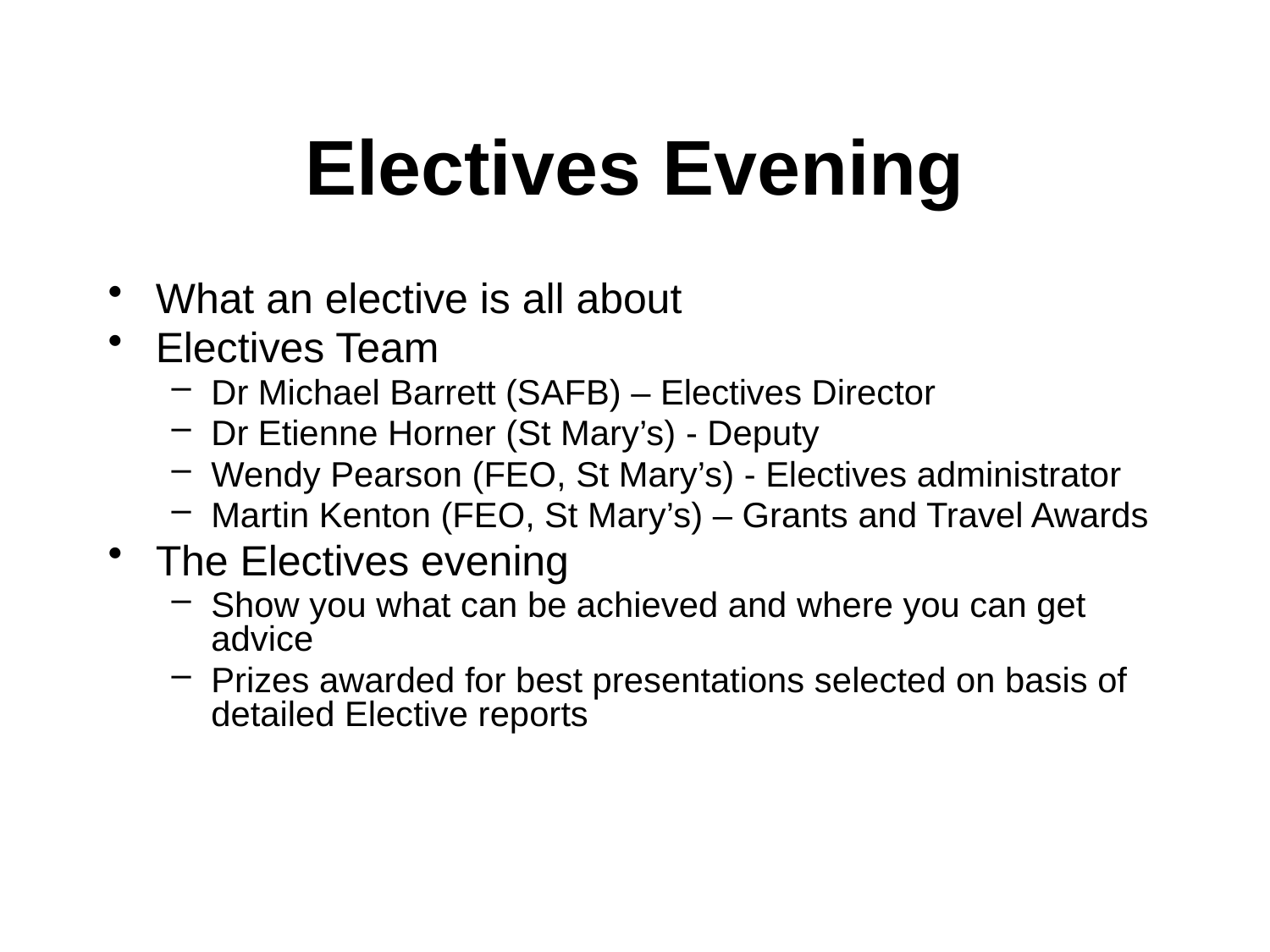

# Electives Evening
What an elective is all about
Electives Team
Dr Michael Barrett (SAFB) – Electives Director
Dr Etienne Horner (St Mary’s) - Deputy
Wendy Pearson (FEO, St Mary’s) - Electives administrator
Martin Kenton (FEO, St Mary’s) – Grants and Travel Awards
The Electives evening
Show you what can be achieved and where you can get advice
Prizes awarded for best presentations selected on basis of detailed Elective reports